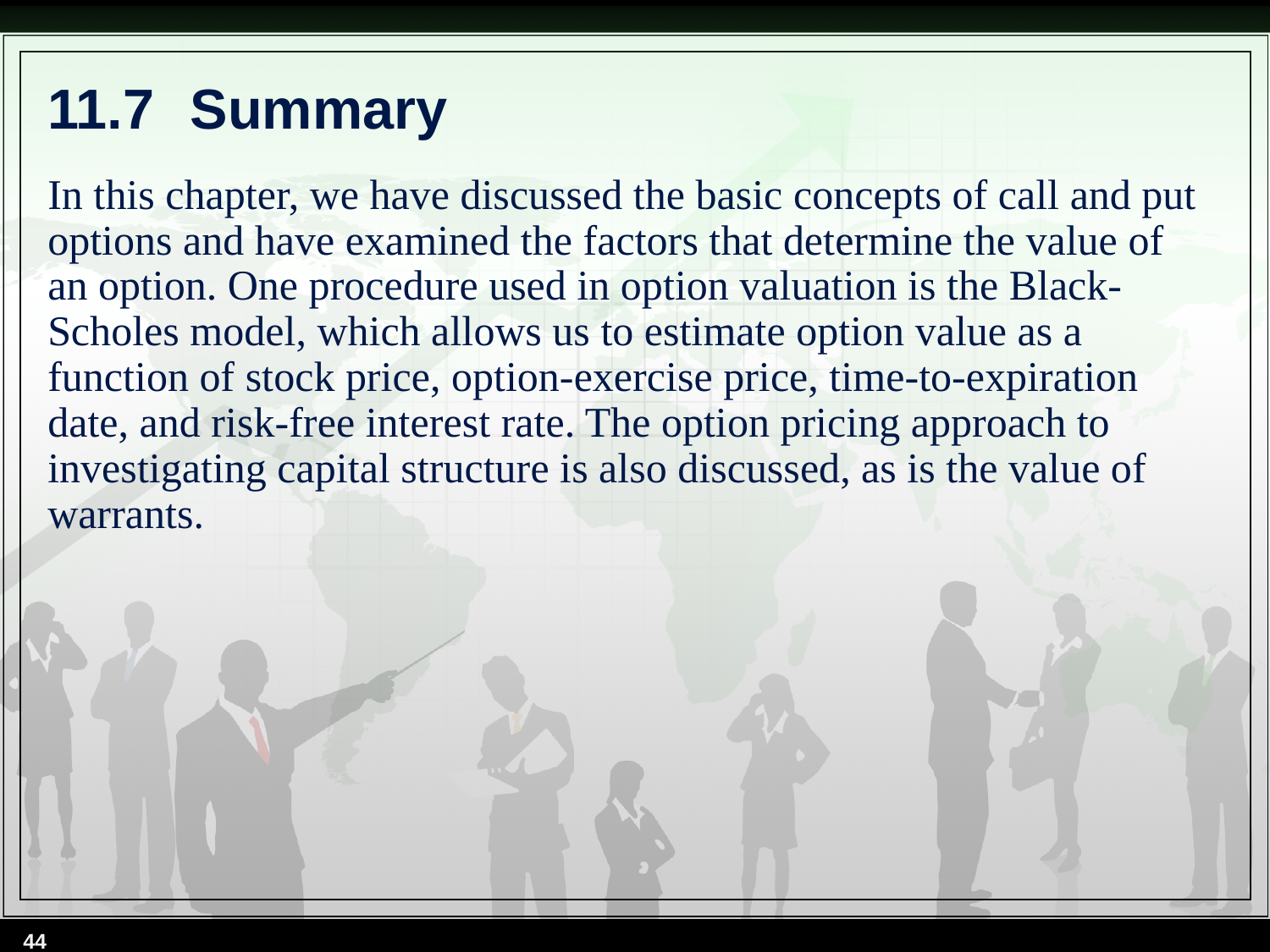

# 11.7	 Summary
In this chapter, we have discussed the basic concepts of call and put options and have examined the factors that determine the value of an option. One procedure used in option valuation is the Black-Scholes model, which allows us to estimate option value as a function of stock price, option-exercise price, time-to-expiration date, and risk-free interest rate. The option pricing approach to investigating capital structure is also discussed, as is the value of warrants.
44